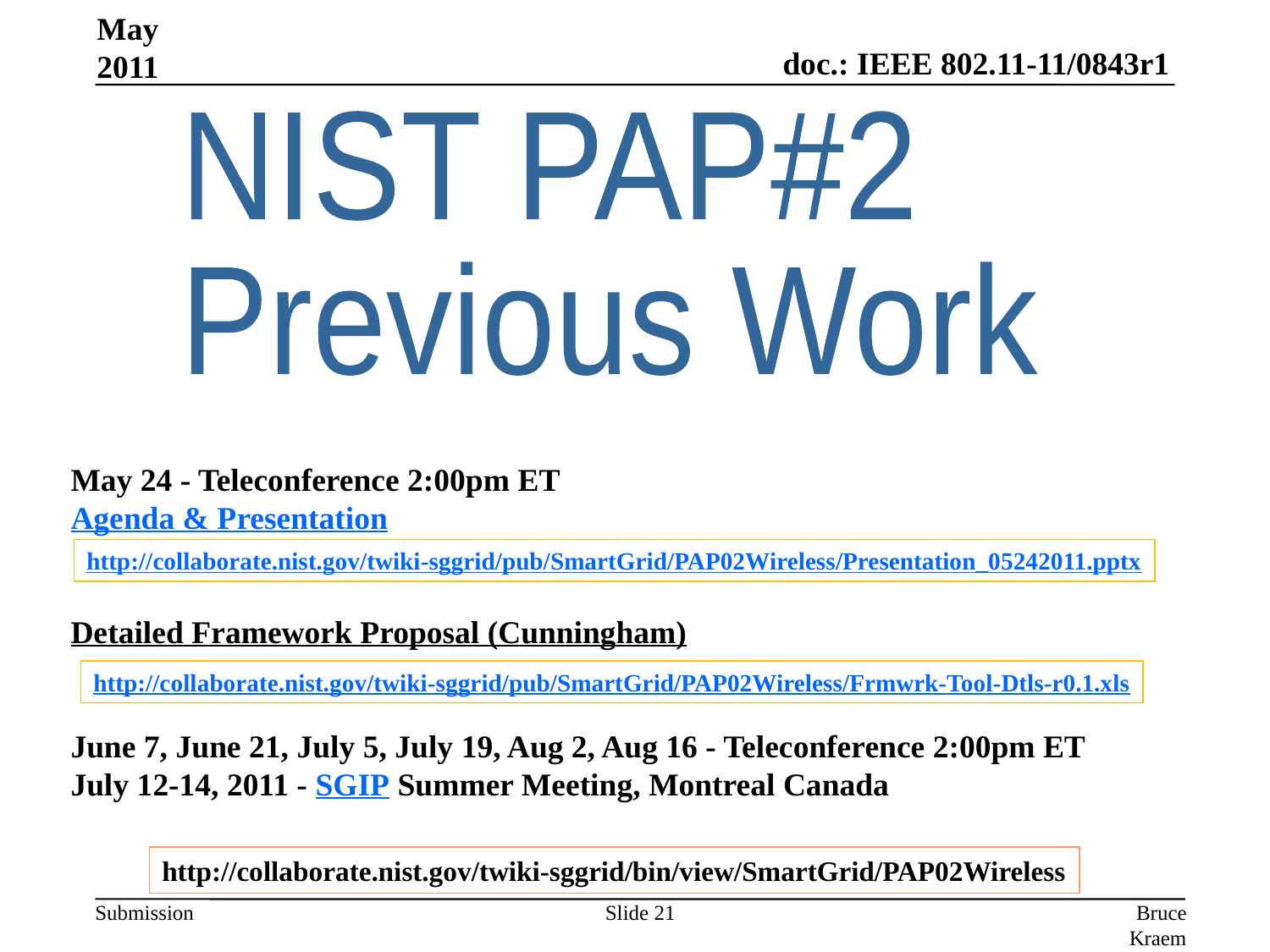

May  2011
NIST PAP#2
Previous Work
May 24 - Teleconference 2:00pm ET
Agenda & Presentation

Detailed Framework Proposal (Cunningham)

June 7, June 21, July 5, July 19, Aug 2, Aug 16 - Teleconference 2:00pm ET
July 12-14, 2011 - SGIP Summer Meeting, Montreal Canada
http://collaborate.nist.gov/twiki-sggrid/pub/SmartGrid/PAP02Wireless/Presentation_05242011.pptx
http://collaborate.nist.gov/twiki-sggrid/pub/SmartGrid/PAP02Wireless/Frmwrk-Tool-Dtls-r0.1.xls
http://collaborate.nist.gov/twiki-sggrid/bin/view/SmartGrid/PAP02Wireless
Slide 21
Bruce Kraemer, Marvell